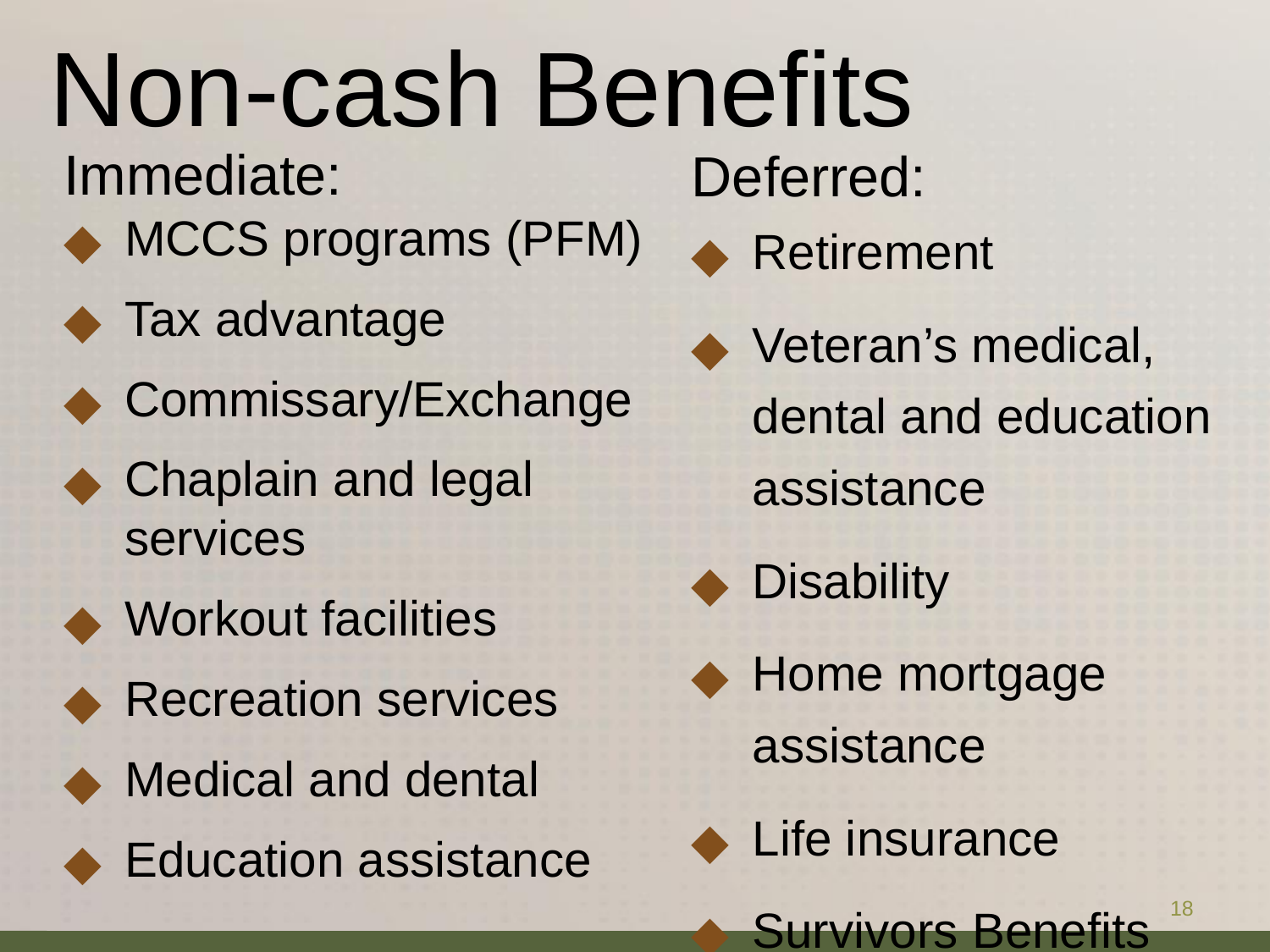

# Non-cash Benefits
Immediate:
MCCS programs (PFM)
Tax advantage
Commissary/Exchange
Chaplain and legal services
Workout facilities
Recreation services
Medical and dental
Education assistance
Deferred:
Retirement
Veteran’s medical, dental and education assistance
Disability
Home mortgage assistance
Life insurance
Survivors Benefits
18